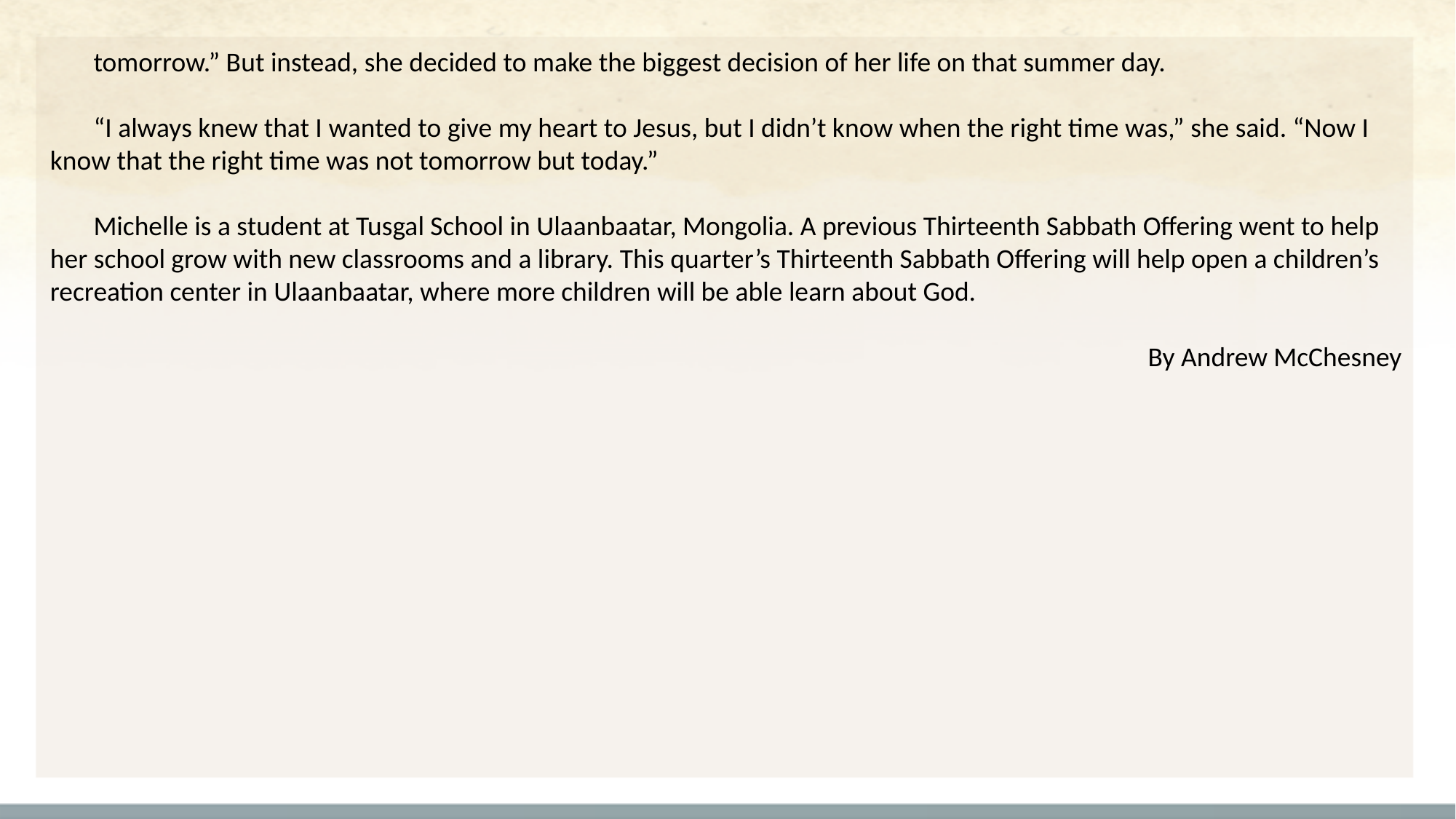

tomorrow.” But instead, she decided to make the biggest decision of her life on that summer day.

“I always knew that I wanted to give my heart to Jesus, but I didn’t know when the right time was,” she said. “Now I know that the right time was not tomorrow but today.”

Michelle is a student at Tusgal School in Ulaanbaatar, Mongolia. A previous Thirteenth Sabbath Offering went to help her school grow with new classrooms and a library. This quarter’s Thirteenth Sabbath Offering will help open a children’s recreation center in Ulaanbaatar, where more children will be able learn about God.

By Andrew McChesney